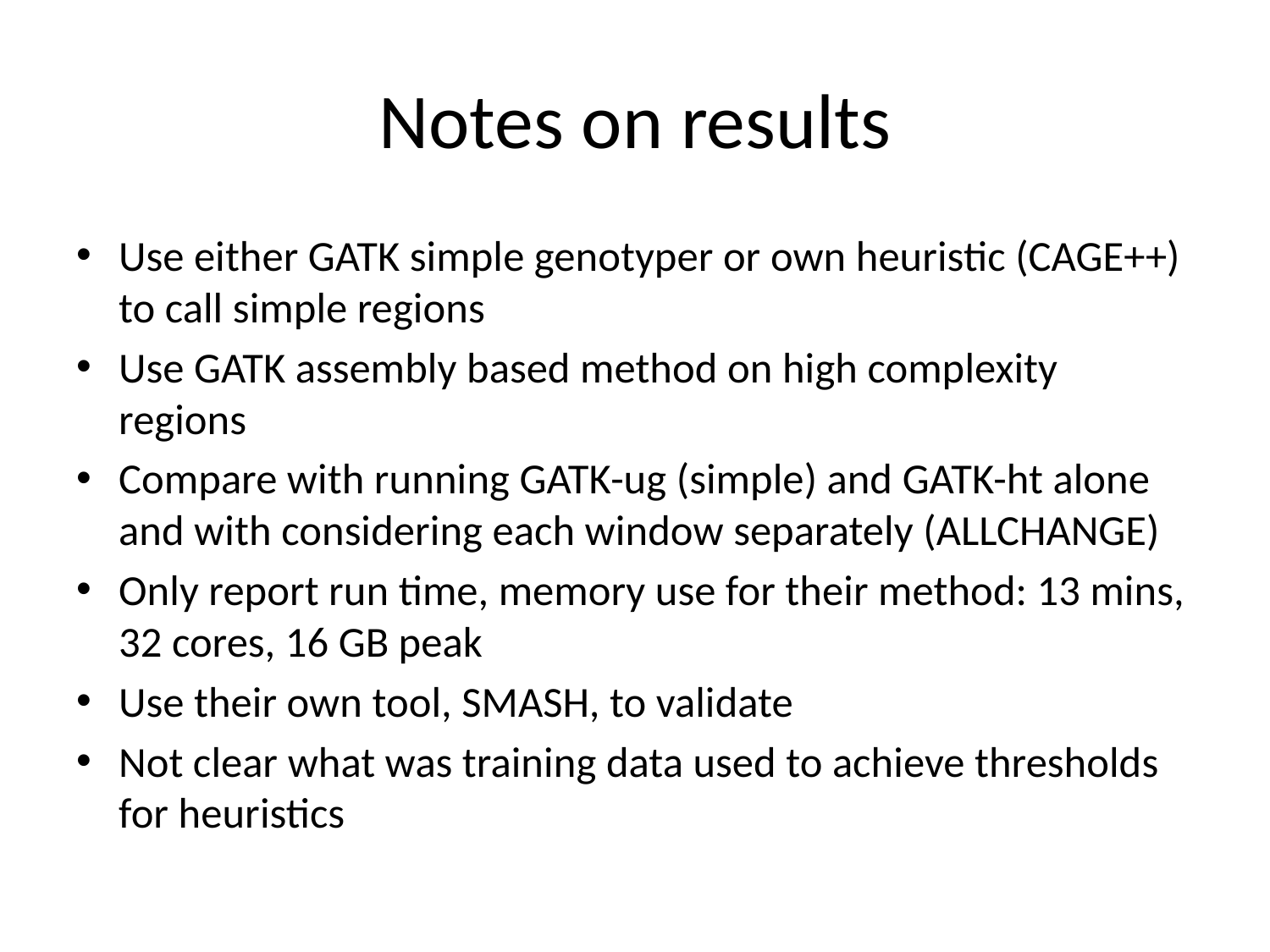

# Notes on results
Use either GATK simple genotyper or own heuristic (CAGE++) to call simple regions
Use GATK assembly based method on high complexity regions
Compare with running GATK-ug (simple) and GATK-ht alone and with considering each window separately (ALLCHANGE)
Only report run time, memory use for their method: 13 mins, 32 cores, 16 GB peak
Use their own tool, SMASH, to validate
Not clear what was training data used to achieve thresholds for heuristics